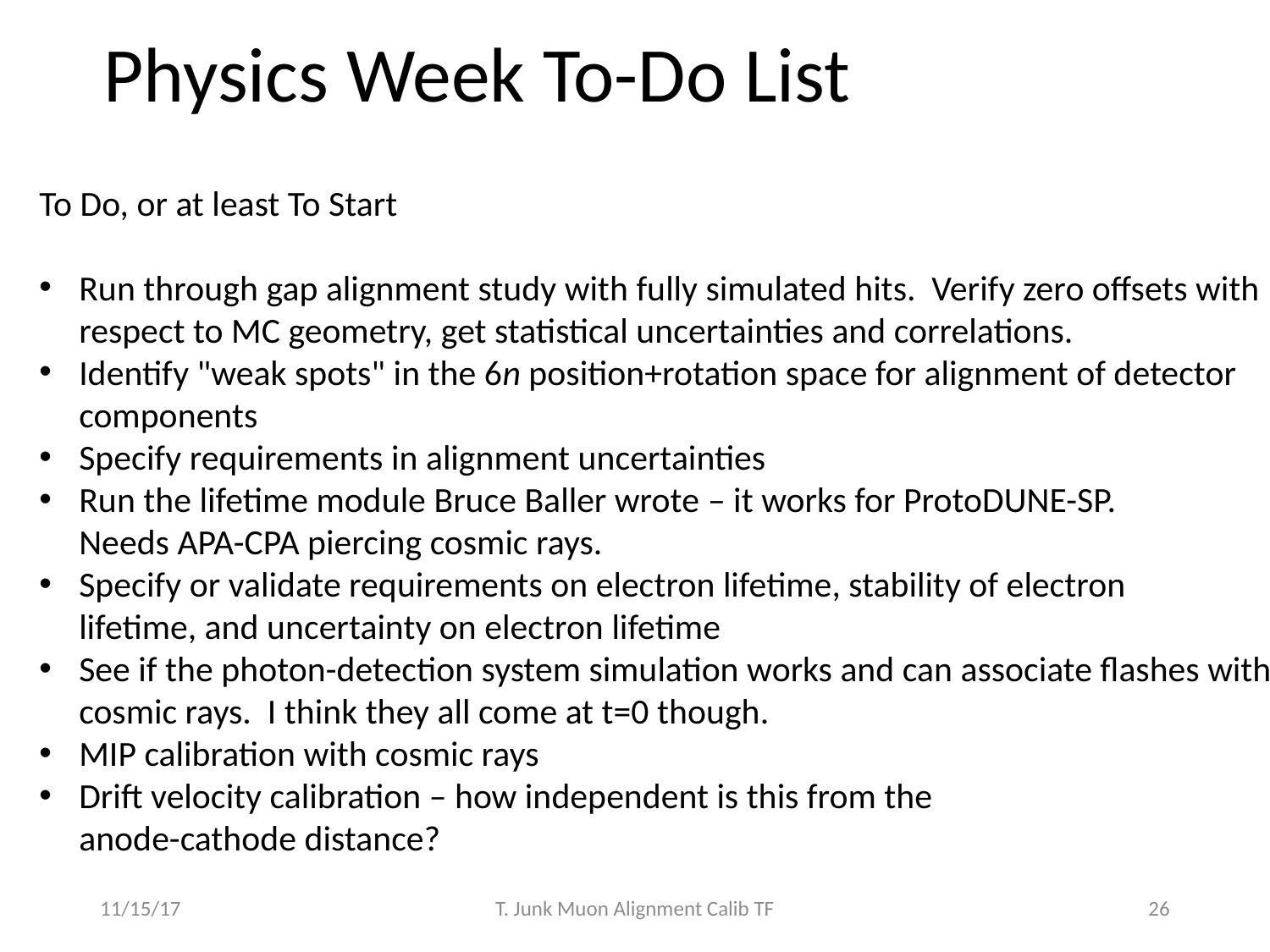

Physics Week To-Do List
To Do, or at least To Start

Run through gap alignment study with fully simulated hits.  Verify zero offsets with
respect to MC geometry, get statistical uncertainties and correlations.
Identify "weak spots" in the 6n position+rotation space for alignment of detector
components
Specify requirements in alignment uncertainties
Run the lifetime module Bruce Baller wrote – it works for ProtoDUNE-SP.
Needs APA-CPA piercing cosmic rays.
Specify or validate requirements on electron lifetime, stability of electron
lifetime, and uncertainty on electron lifetime
See if the photon-detection system simulation works and can associate flashes with
cosmic rays.  I think they all come at t=0 though.
MIP calibration with cosmic rays
Drift velocity calibration – how independent is this from the
anode-cathode distance?
11/15/17
T. Junk Muon Alignment Calib TF
26